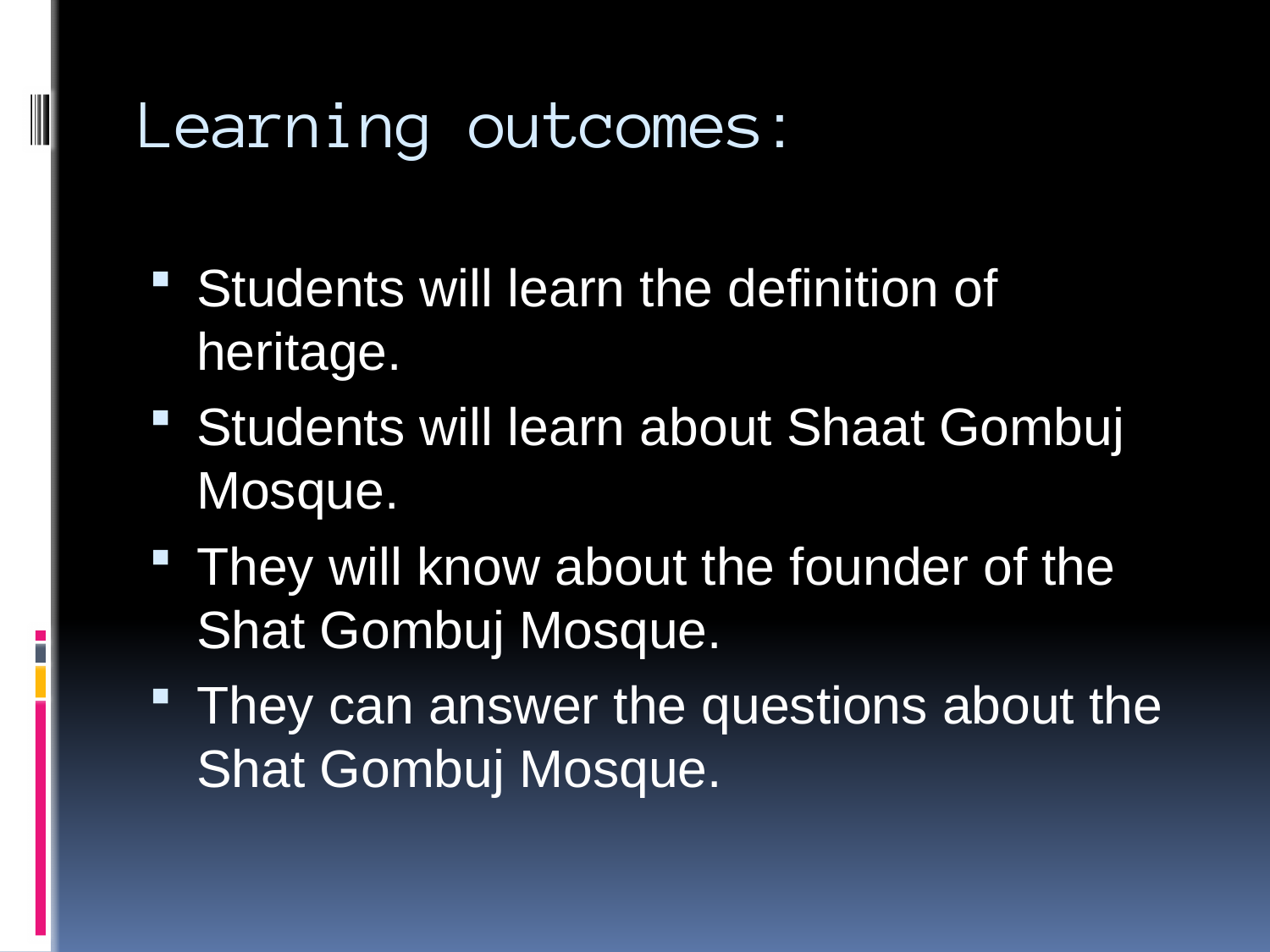

# Learning outcomes:
Students will learn the definition of heritage.
Students will learn about Shaat Gombuj Mosque.
They will know about the founder of the Shat Gombuj Mosque.
They can answer the questions about the Shat Gombuj Mosque.